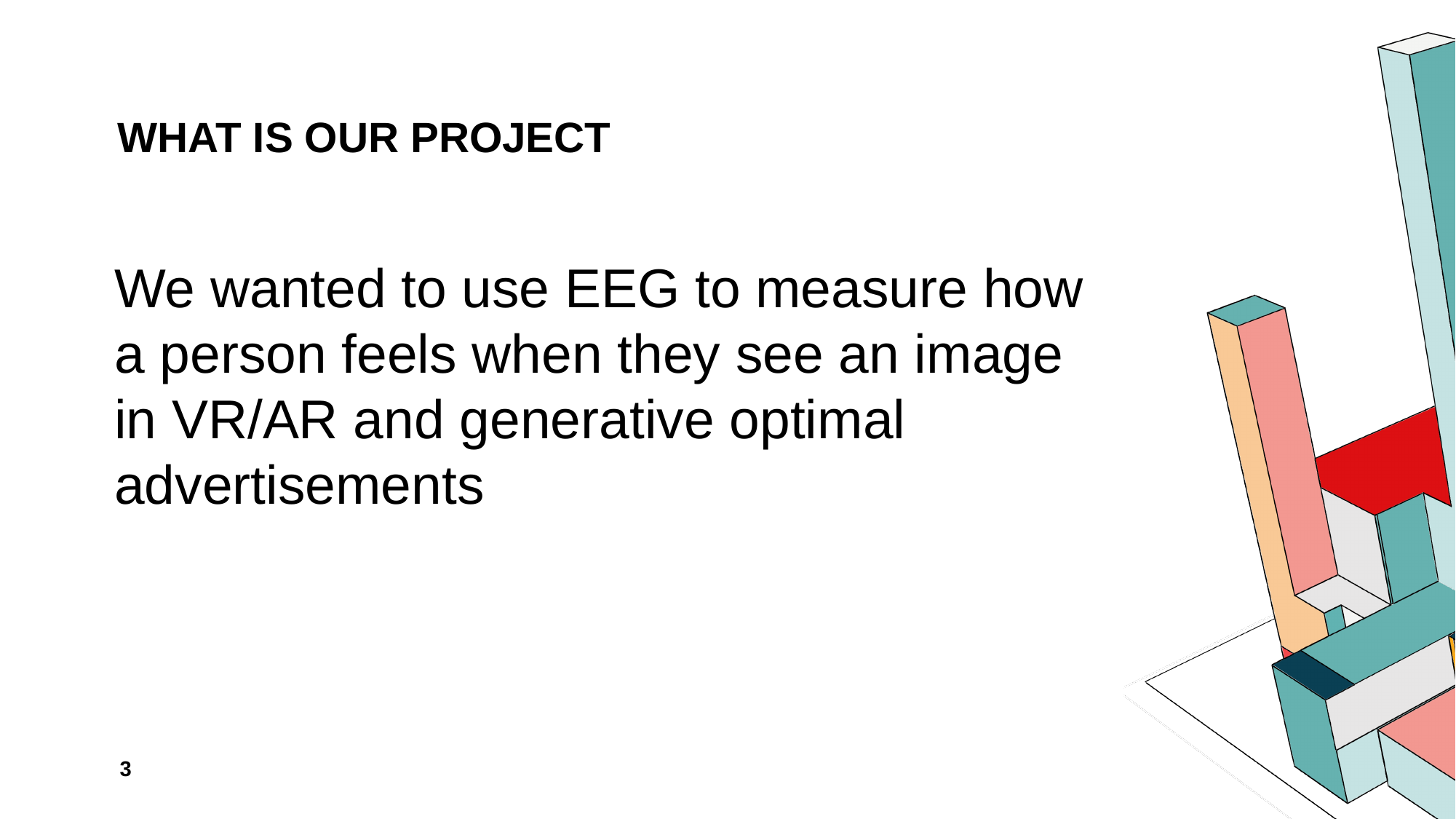

# WHAT IS OUR PROJECT
We wanted to use EEG to measure how a person feels when they see an image in VR/AR and generative optimal advertisements
3